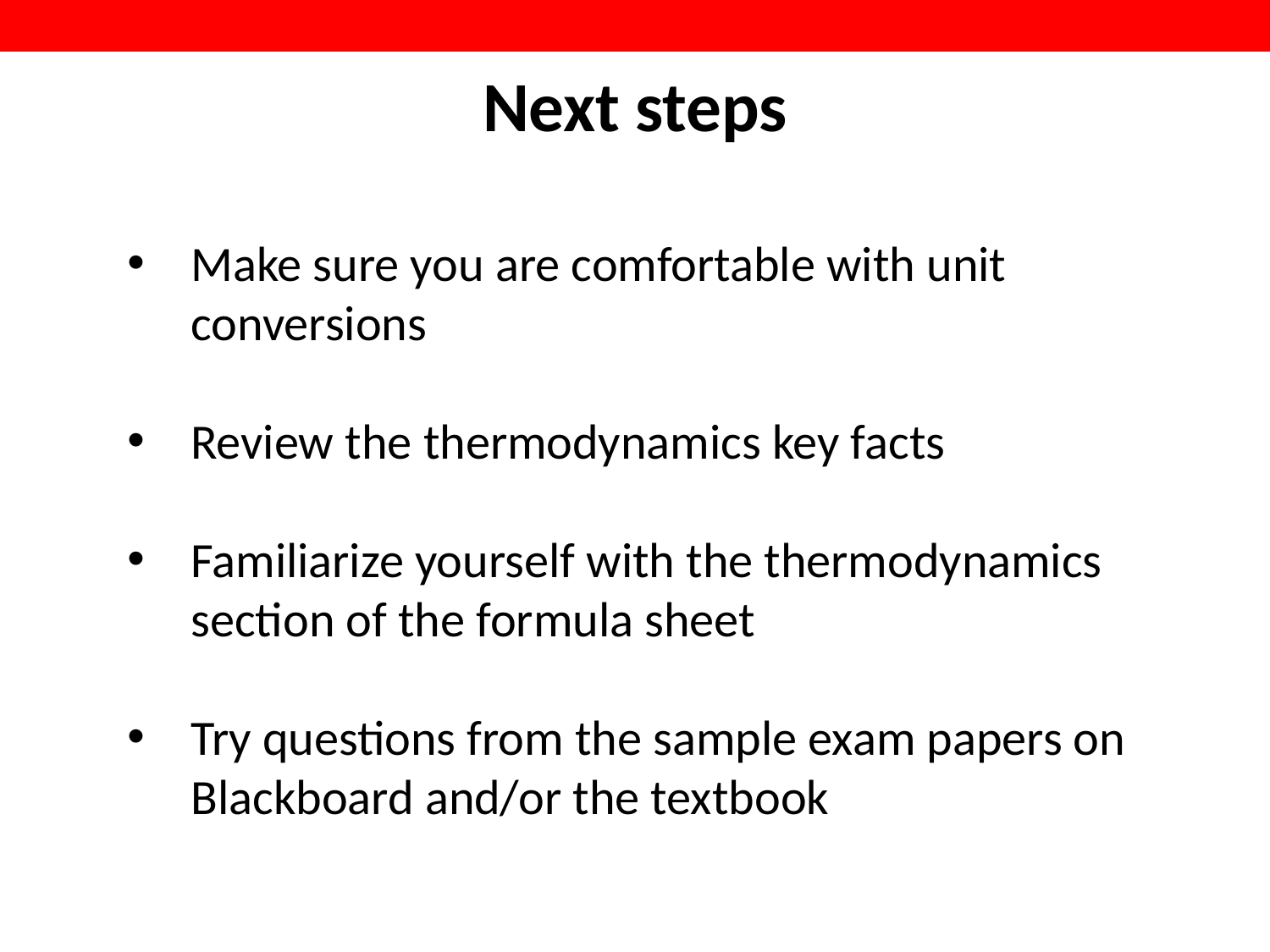

Next steps
Make sure you are comfortable with unit conversions

Review the thermodynamics key facts

Familiarize yourself with the thermodynamics section of the formula sheet

Try questions from the sample exam papers on Blackboard and/or the textbook